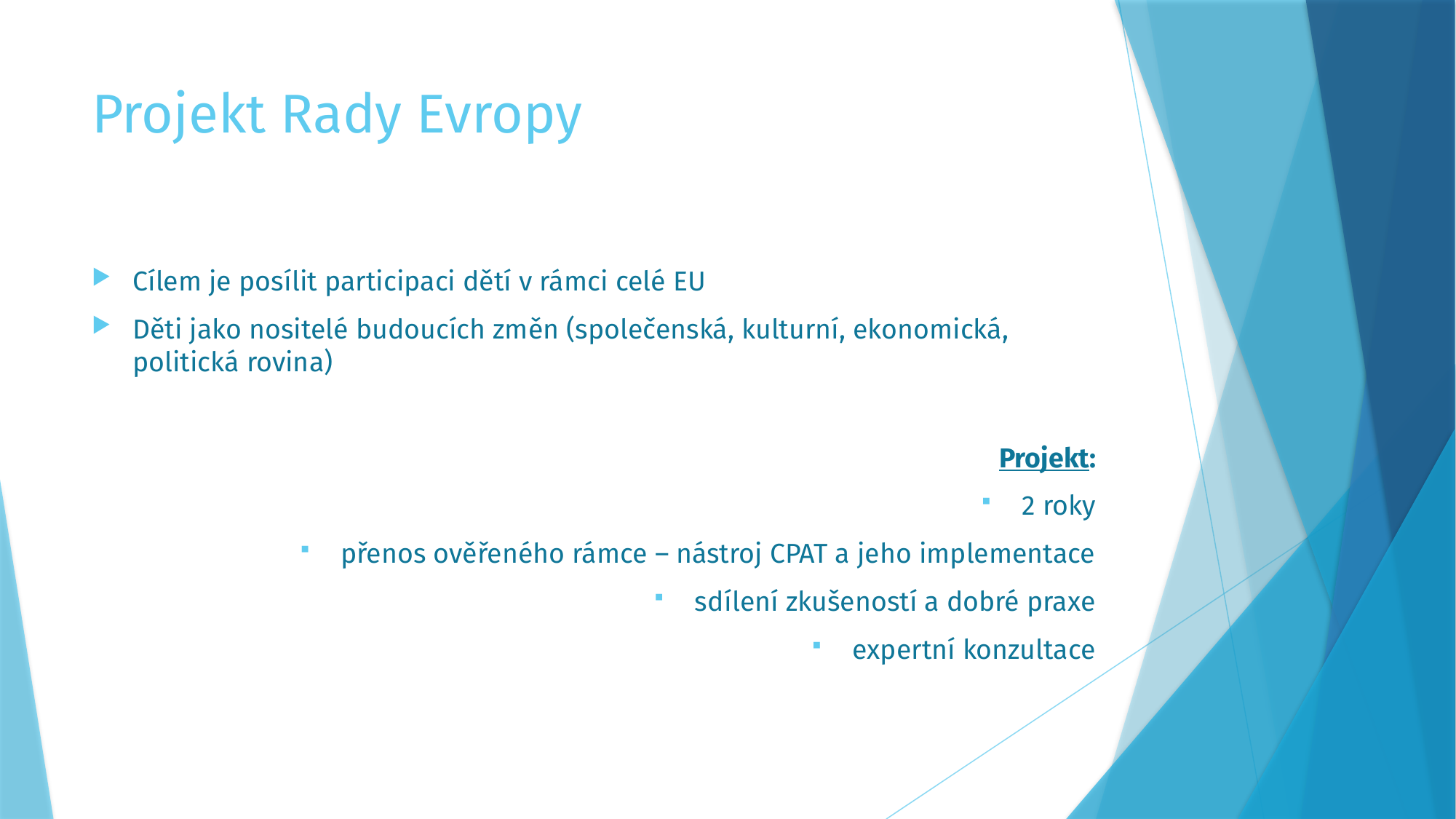

# Projekt Rady Evropy
Cílem je posílit participaci dětí v rámci celé EU
Děti jako nositelé budoucích změn (společenská, kulturní, ekonomická, politická rovina)

Projekt:
2 roky
přenos ověřeného rámce – nástroj CPAT a jeho implementace
sdílení zkušeností a dobré praxe
expertní konzultace